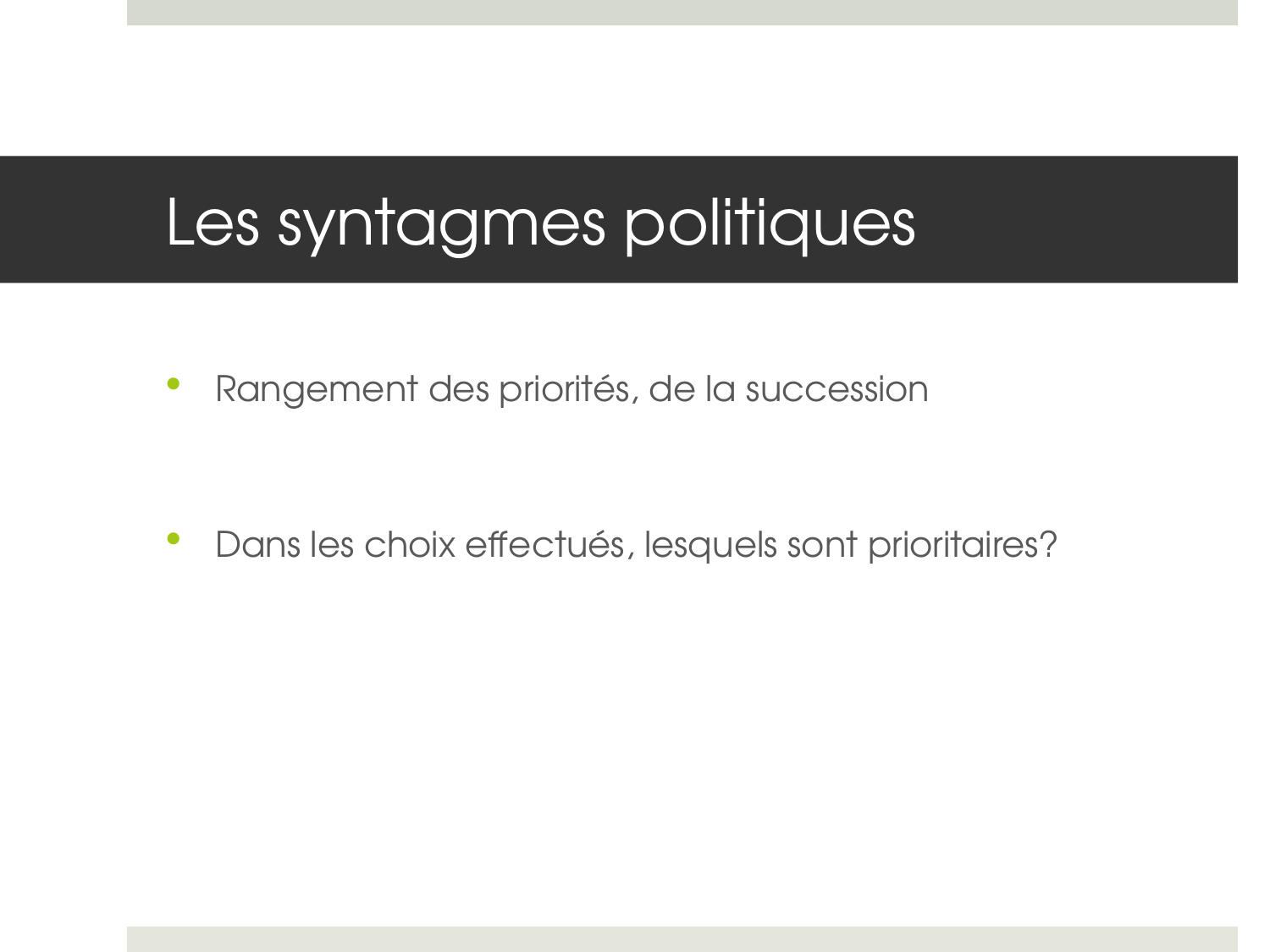

# Les syntagmes politiques
Rangement des priorités, de la succession

Dans les choix effectués, lesquels sont prioritaires?